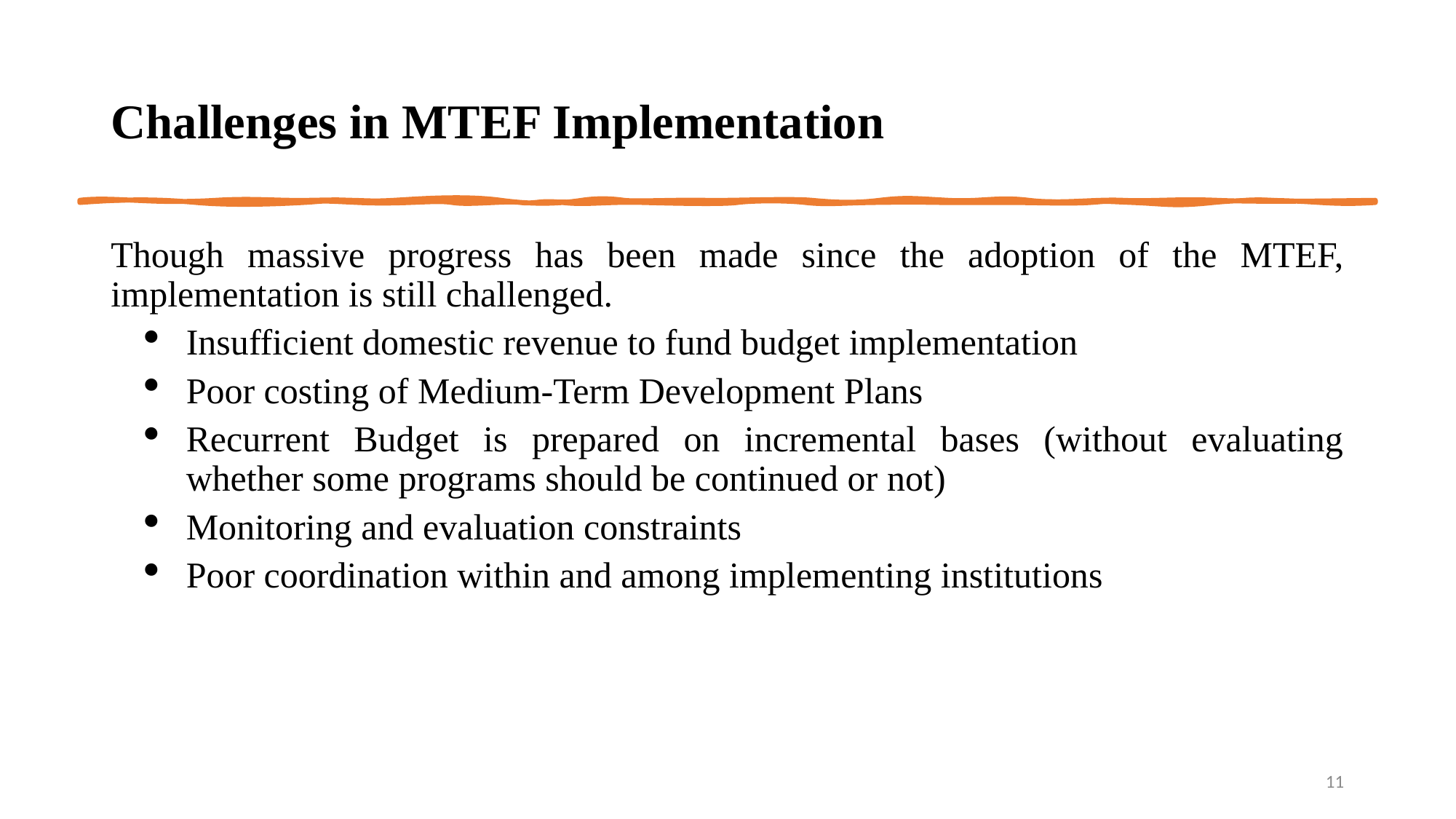

# Challenges in MTEF Implementation

Though massive progress has been made since the adoption of the MTEF, implementation is still challenged.
Insufficient domestic revenue to fund budget implementation
Poor costing of Medium-Term Development Plans
Recurrent Budget is prepared on incremental bases (without evaluating whether some programs should be continued or not)
Monitoring and evaluation constraints
Poor coordination within and among implementing institutions

11